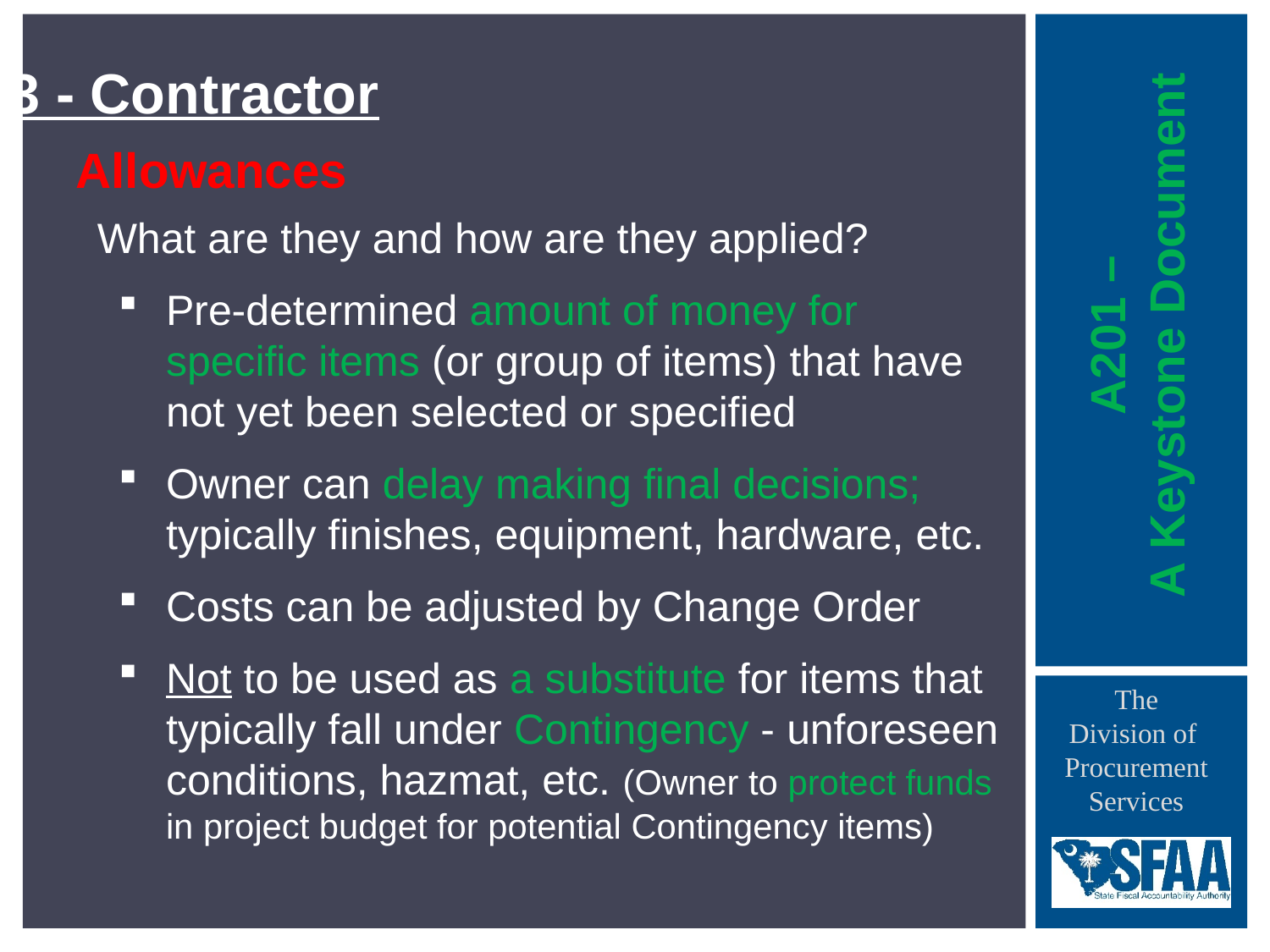

3 - Contractor
Allowances
What are they and how are they applied?
Pre-determined amount of money for specific items (or group of items) that have not yet been selected or specified
Owner can delay making final decisions; typically finishes, equipment, hardware, etc.
Costs can be adjusted by Change Order
Not to be used as a substitute for items that typically fall under Contingency - unforeseen conditions, hazmat, etc. (Owner to protect funds in project budget for potential Contingency items)